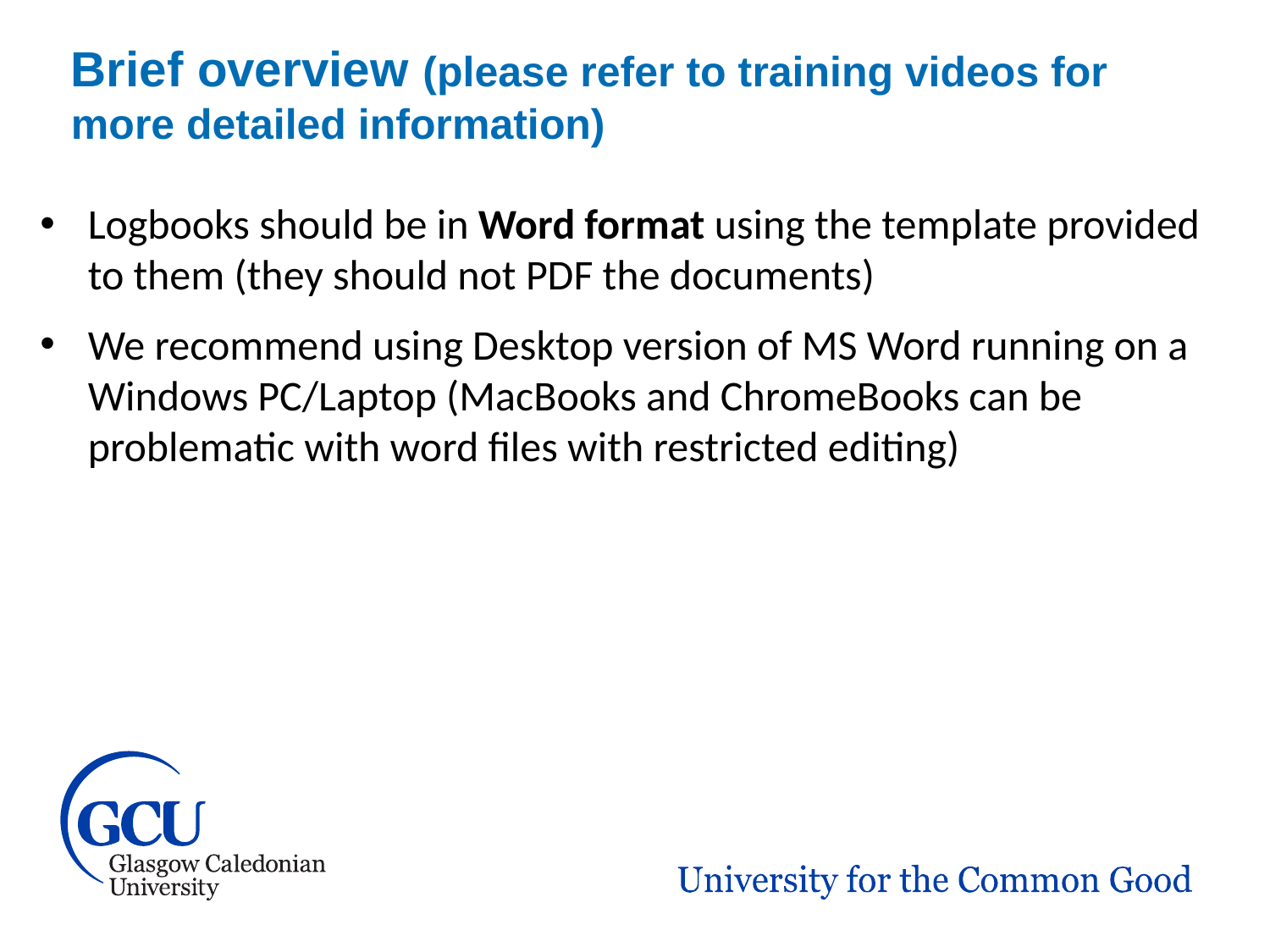

# Brief overview (please refer to training videos for more detailed information)
Logbooks should be in Word format using the template provided to them (they should not PDF the documents)
We recommend using Desktop version of MS Word running on a Windows PC/Laptop (MacBooks and ChromeBooks can be problematic with word files with restricted editing)